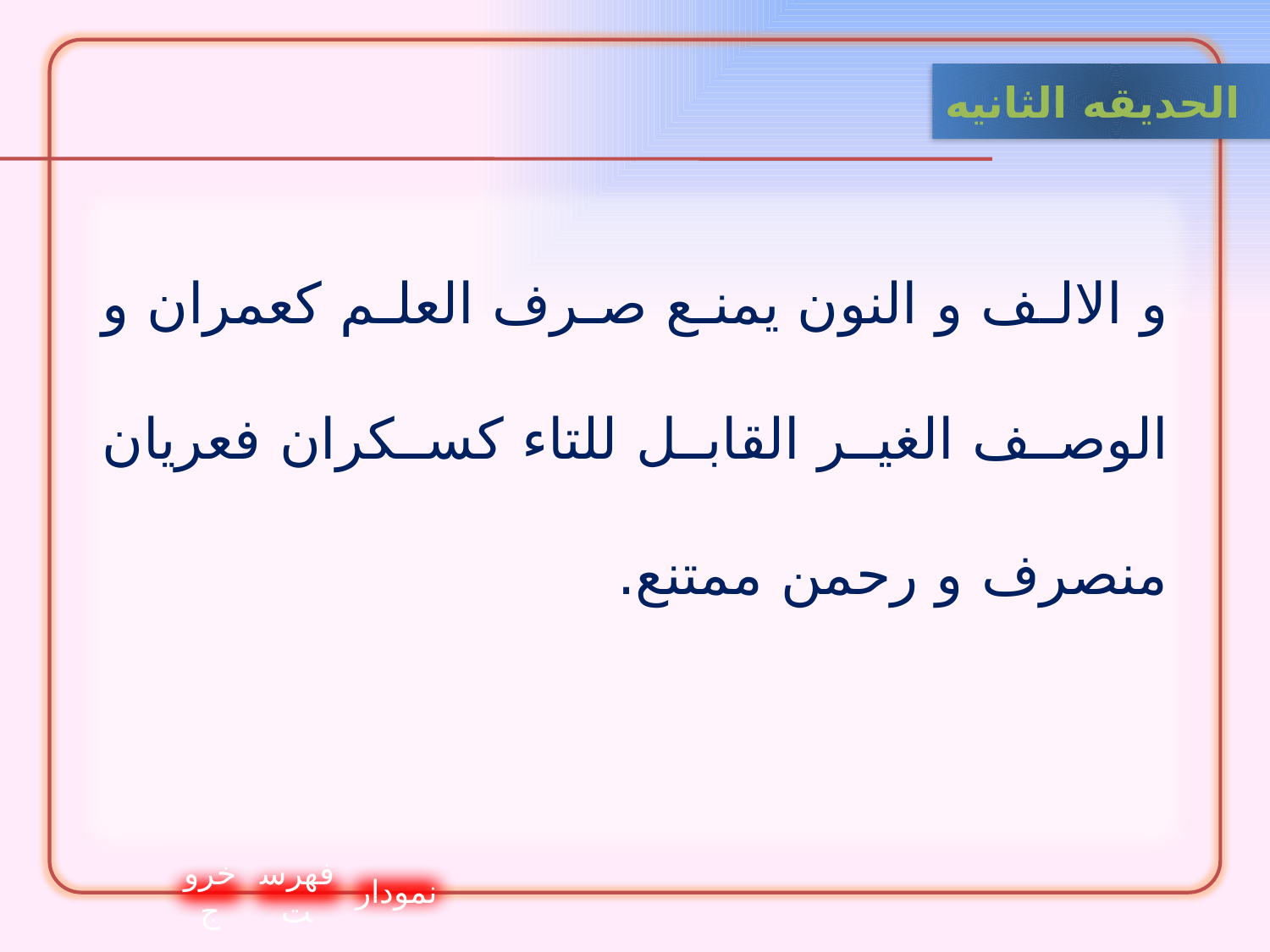

الحدیقه الثانيه

و الالف و النون يمنع صرف العلم كعمران و الوصف الغير القابل للتاء كسكران فعريان منصرف و رحمن ممتنع.
خروج
فهرست
نمودار